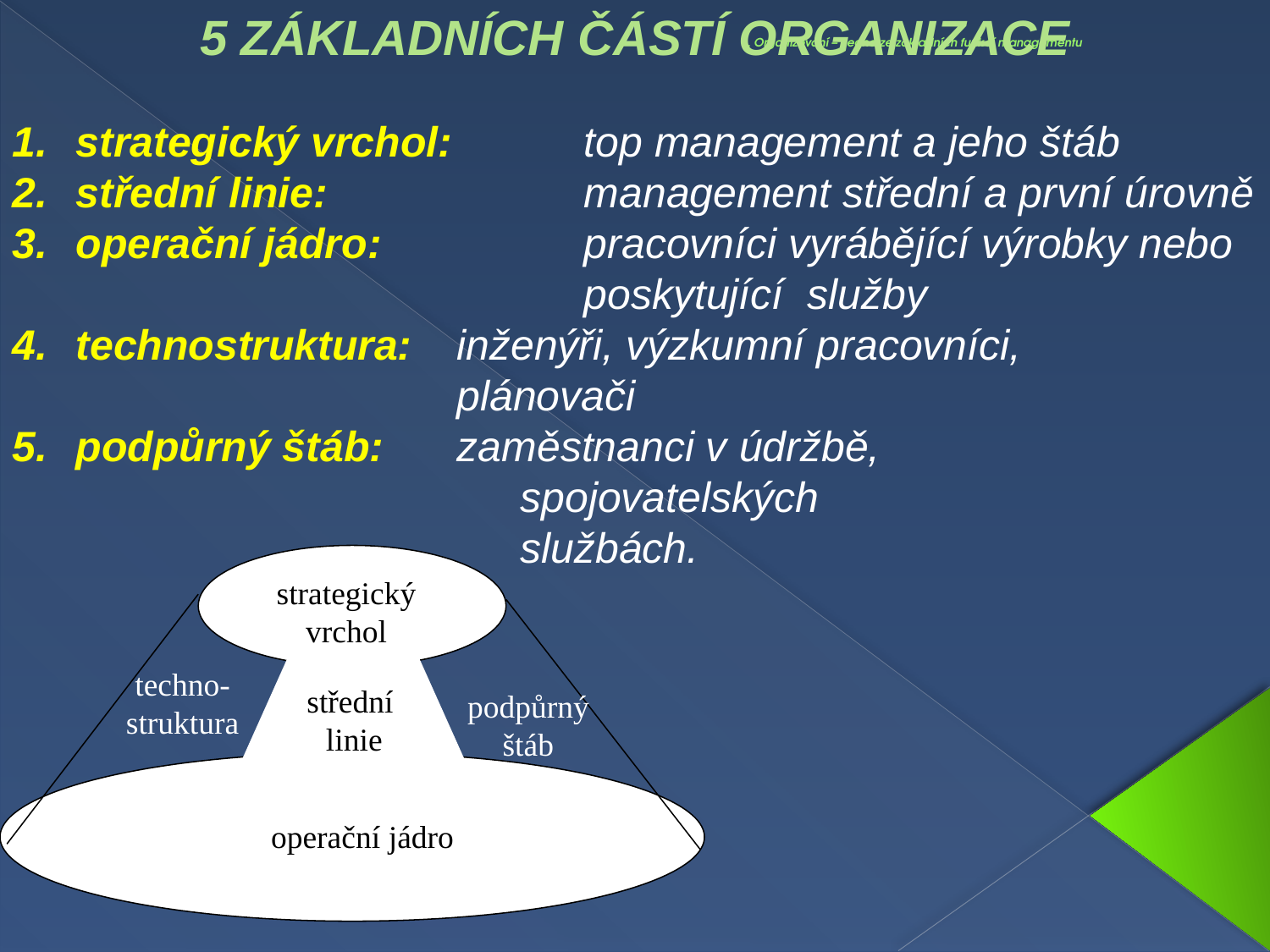

5 ZÁKLADNÍCH ČÁSTÍ ORGANIZACE

strategický vrchol: 	top management a jeho štáb
střední linie: 		management střední a první úrovně
operační jádro: 		pracovníci vyrábějící výrobky nebo 				poskytující  služby
technostruktura: 	inženýři, výzkumní pracovníci, 					plánovači
podpůrný štáb: 	zaměstnanci v údržbě,
			spojovatelských
			službách.

# 1. Organizování –  jedna ze základních funkcí managementu

strategický
vrchol

techno-
struktura
střední
linie
podpůrný
štáb

operační jádro